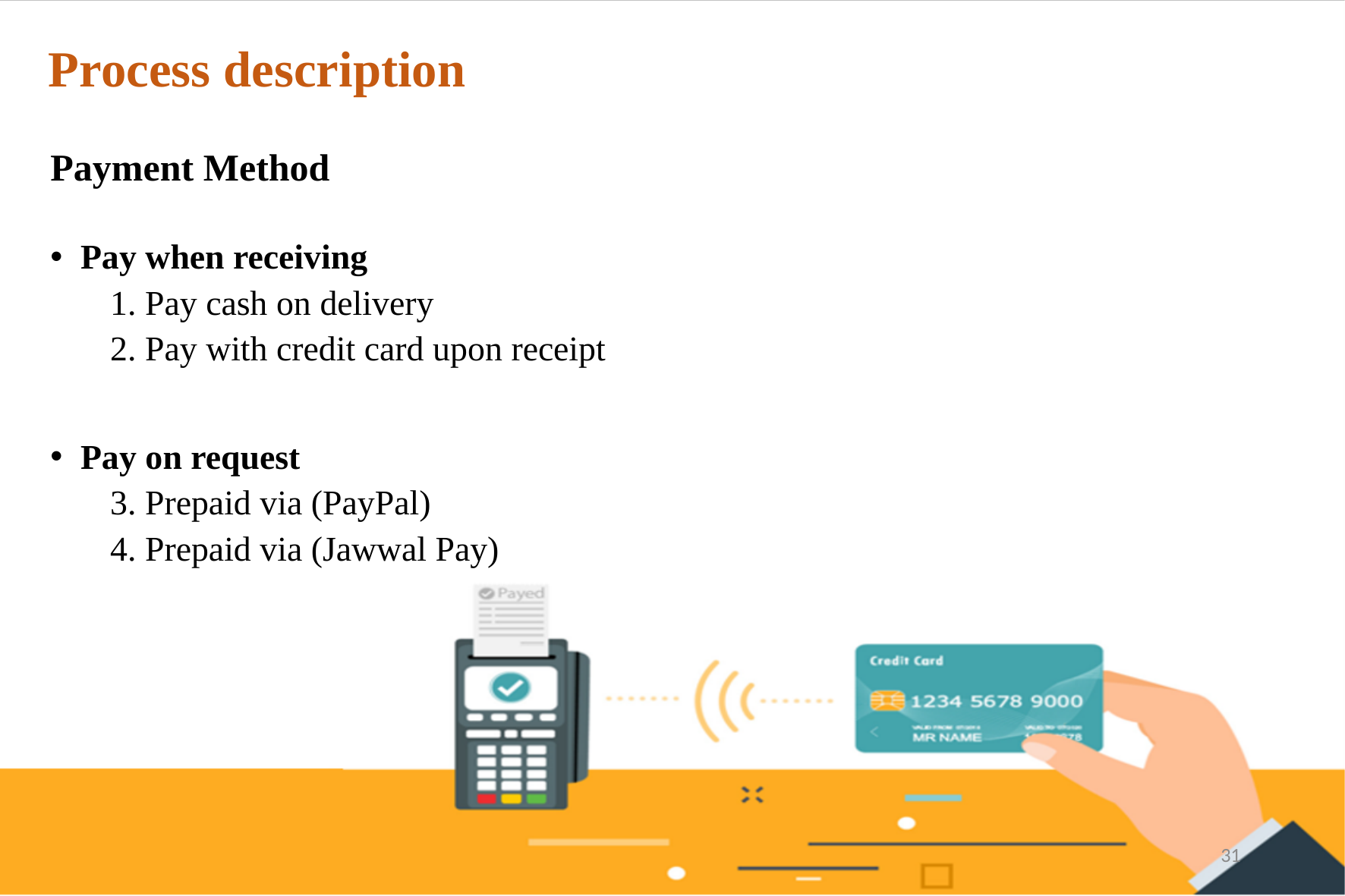

Process description
# Payment Method
Pay when receiving
1. Pay cash on delivery
2. Pay with credit card upon receipt

Pay on request
3. Prepaid via (PayPal)
4. Prepaid via (Jawwal Pay)
31